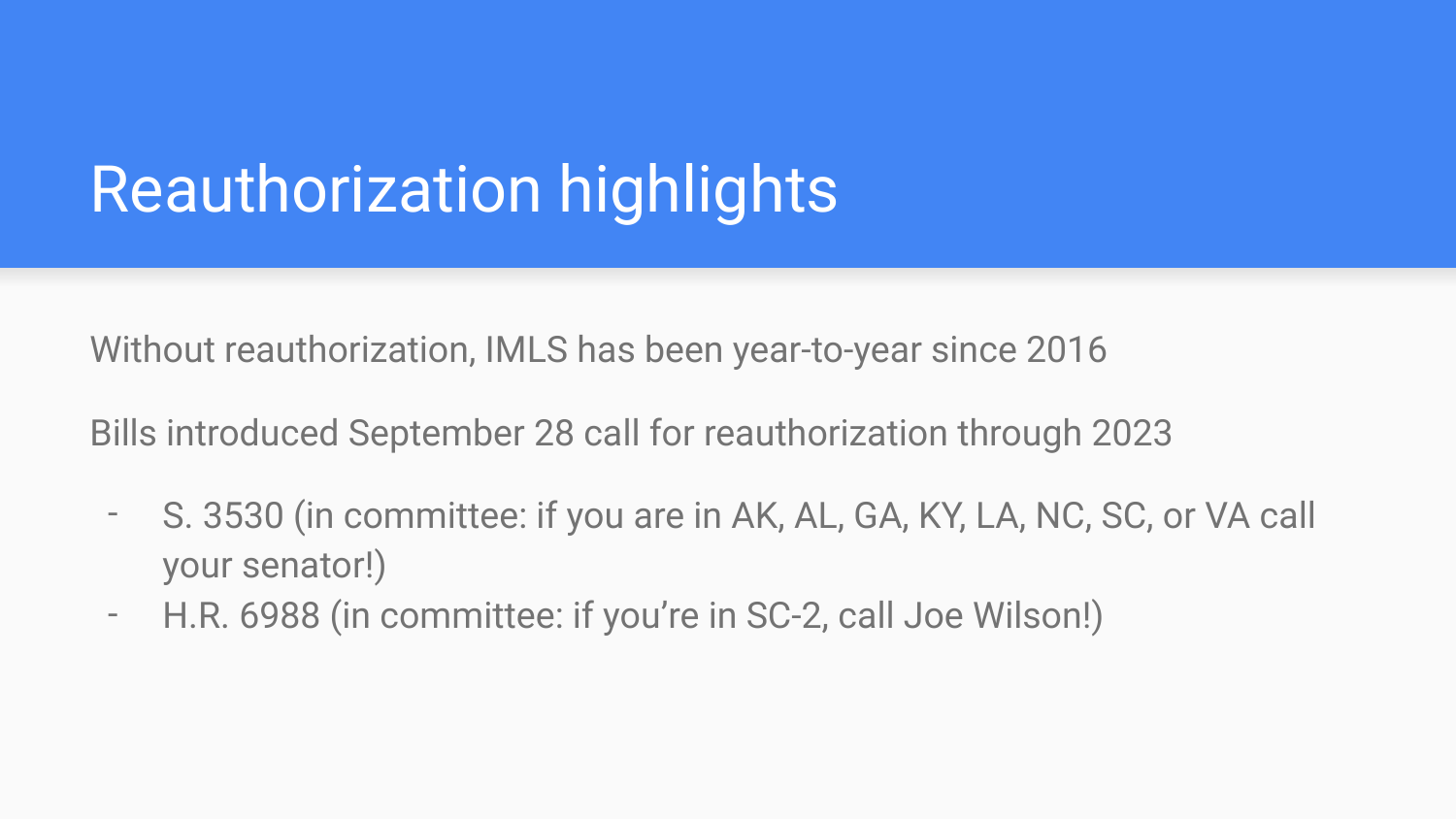

# Reauthorization highlights
Without reauthorization, IMLS has been year-to-year since 2016
Bills introduced September 28 call for reauthorization through 2023
S. 3530 (in committee: if you are in AK, AL, GA, KY, LA, NC, SC, or VA call your senator!)
H.R. 6988 (in committee: if you’re in SC-2, call Joe Wilson!)